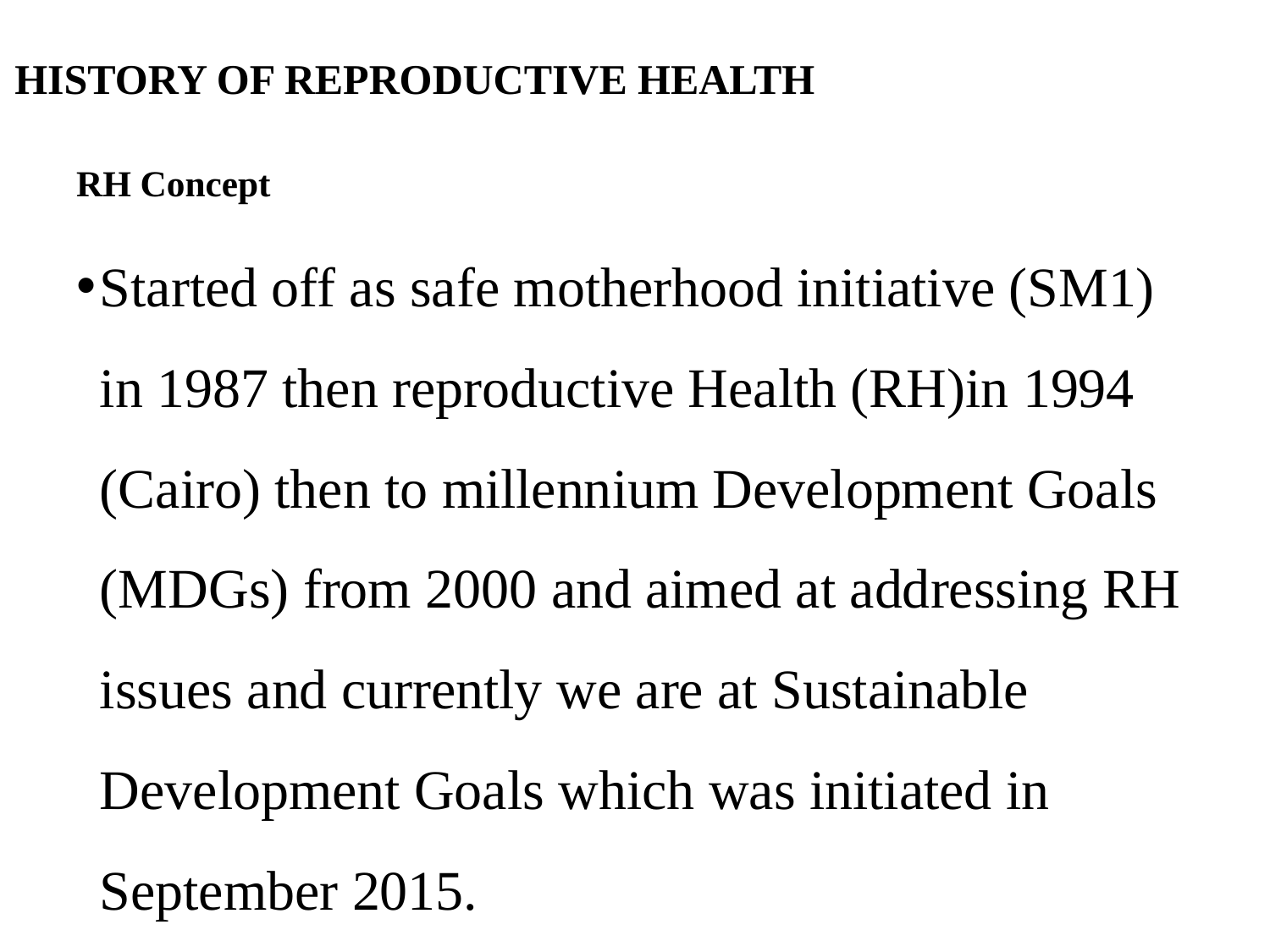

# HISTORY OF REPRODUCTIVE HEALTH
RH Concept
Started off as safe motherhood initiative (SM1) in 1987 then reproductive Health (RH)in 1994 (Cairo) then to millennium Development Goals (MDGs) from 2000 and aimed at addressing RH issues and currently we are at Sustainable Development Goals which was initiated in September 2015.